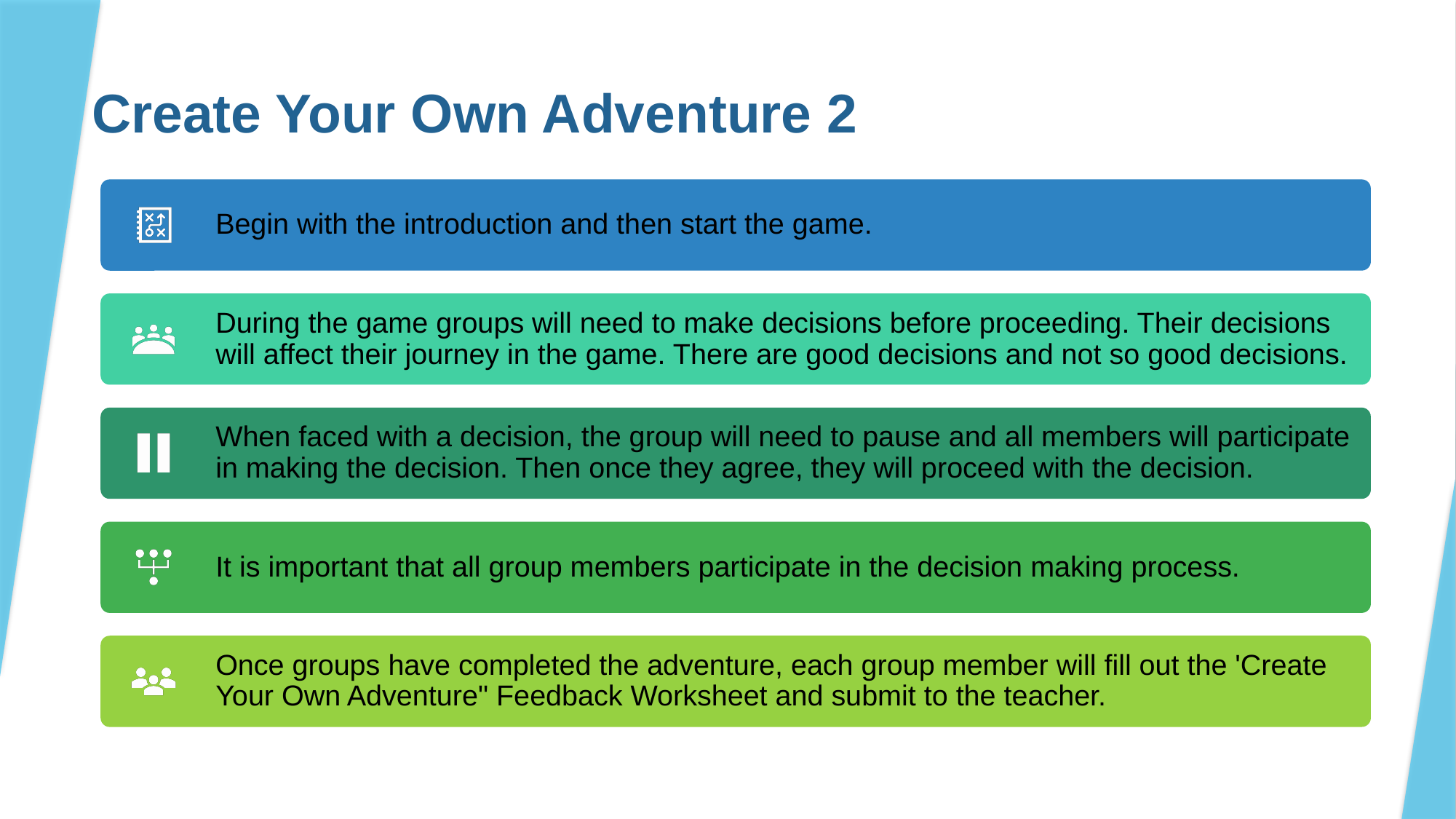

# Create Your Own Adventure 2
Begin with the introduction and then start the game.
During the game groups will need to make decisions before proceeding. Their decisions will affect their journey in the game. There are good decisions and not so good decisions.
When faced with a decision, the group will need to pause and all members will participate in making the decision. Then once they agree, they will proceed with the decision.
It is important that all group members participate in the decision making process.
Once groups have completed the adventure, each group member will fill out the 'Create Your Own Adventure" Feedback Worksheet and submit to the teacher.